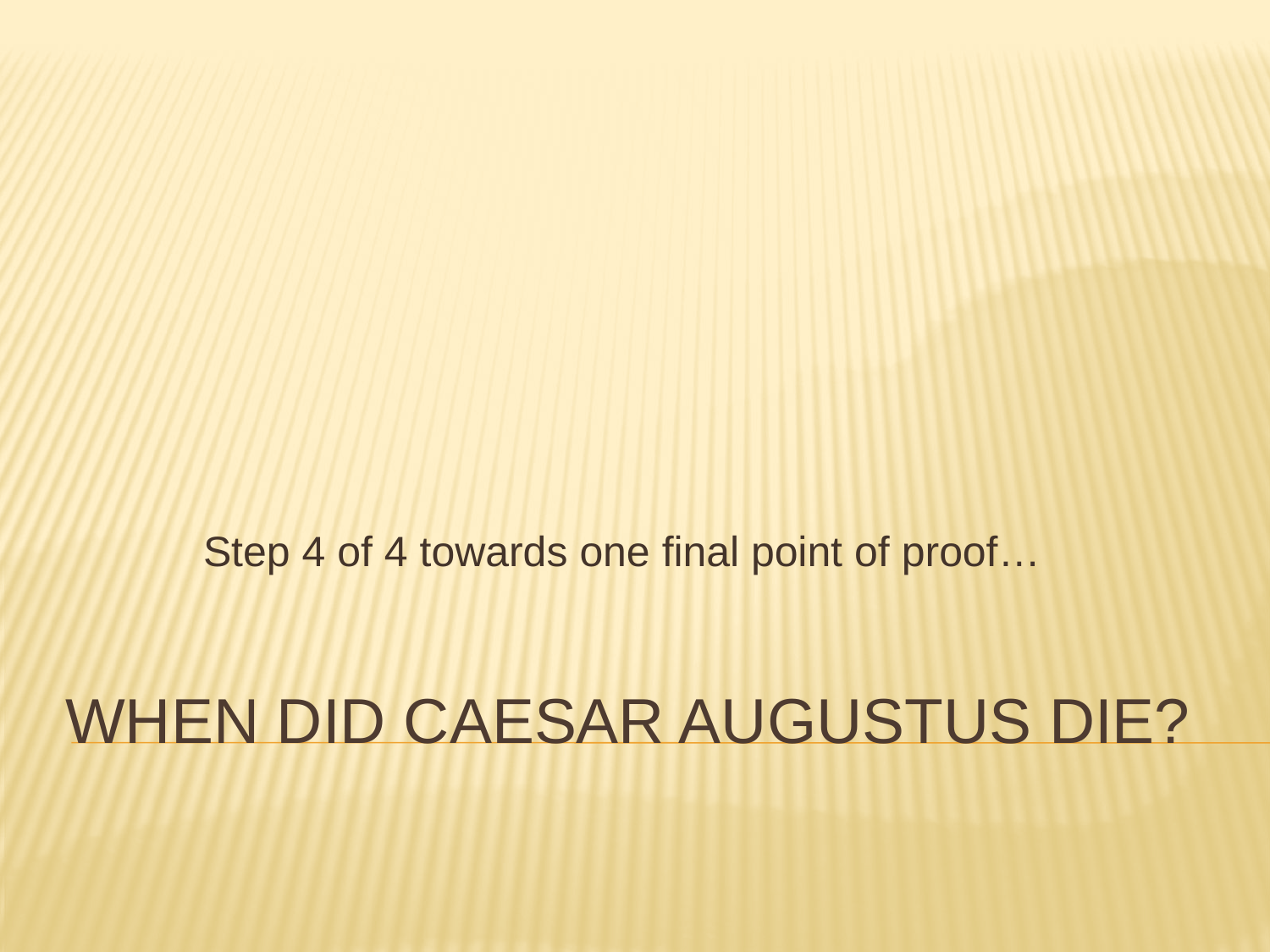

Step 4 of 4 towards one final point of proof…
# When did Caesar Augustus die?